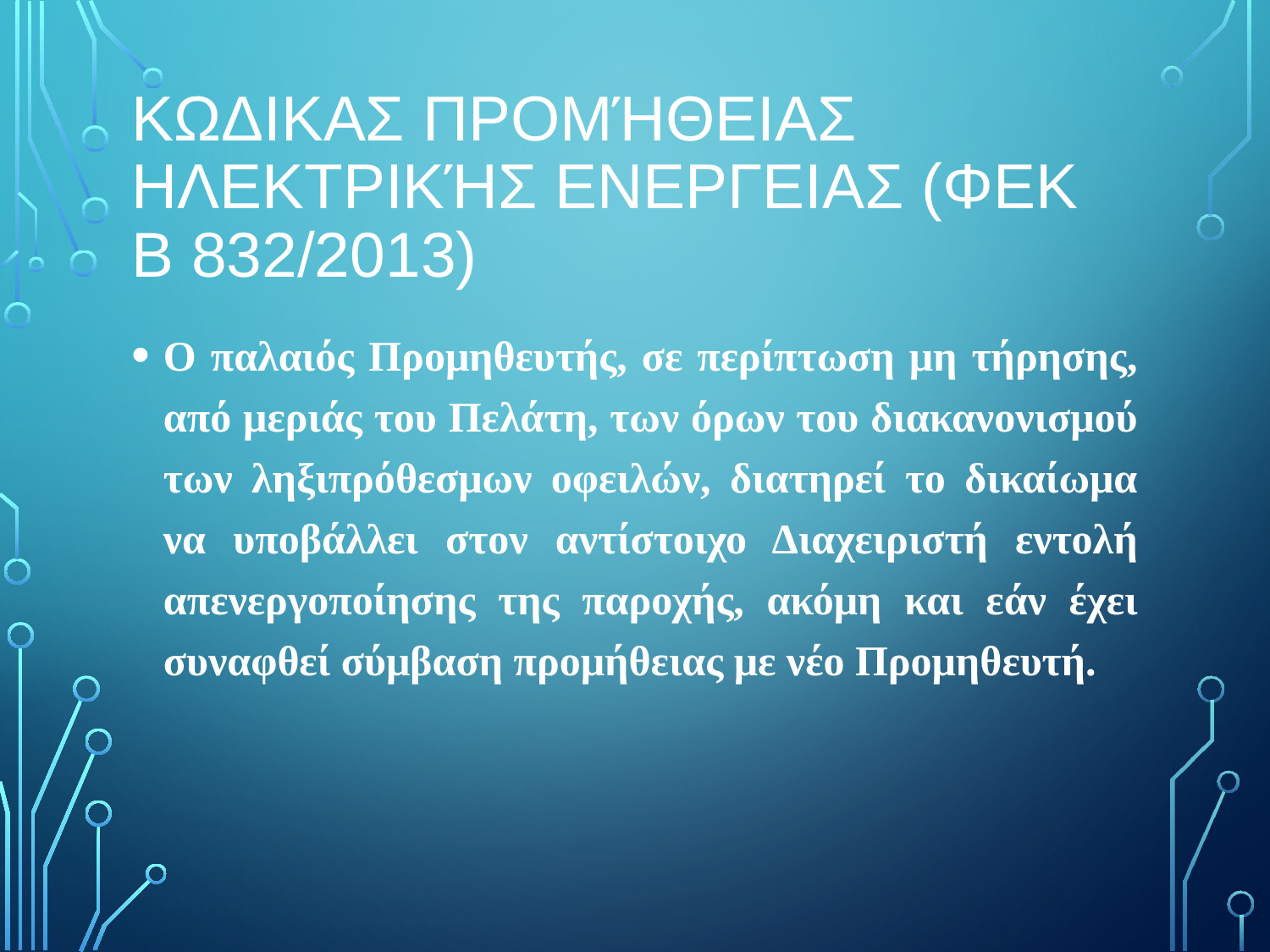

# ΚΩδικας Προμήθειας ηλεκτρικής ενΕργειας (ΦΕΚ Β 832/2013)
Ο παλαιός Προμηθευτής, σε περίπτωση μη τήρησης, από μεριάς του Πελάτη, των όρων του διακανονισμού των ληξιπρόθεσμων οφειλών, διατηρεί το δικαίωμα να υποβάλλει στον αντίστοιχο Διαχειριστή εντολή απενεργοποίησης της παροχής, ακόμη και εάν έχει συναφθεί σύμβαση προμήθειας με νέο Προμηθευτή.